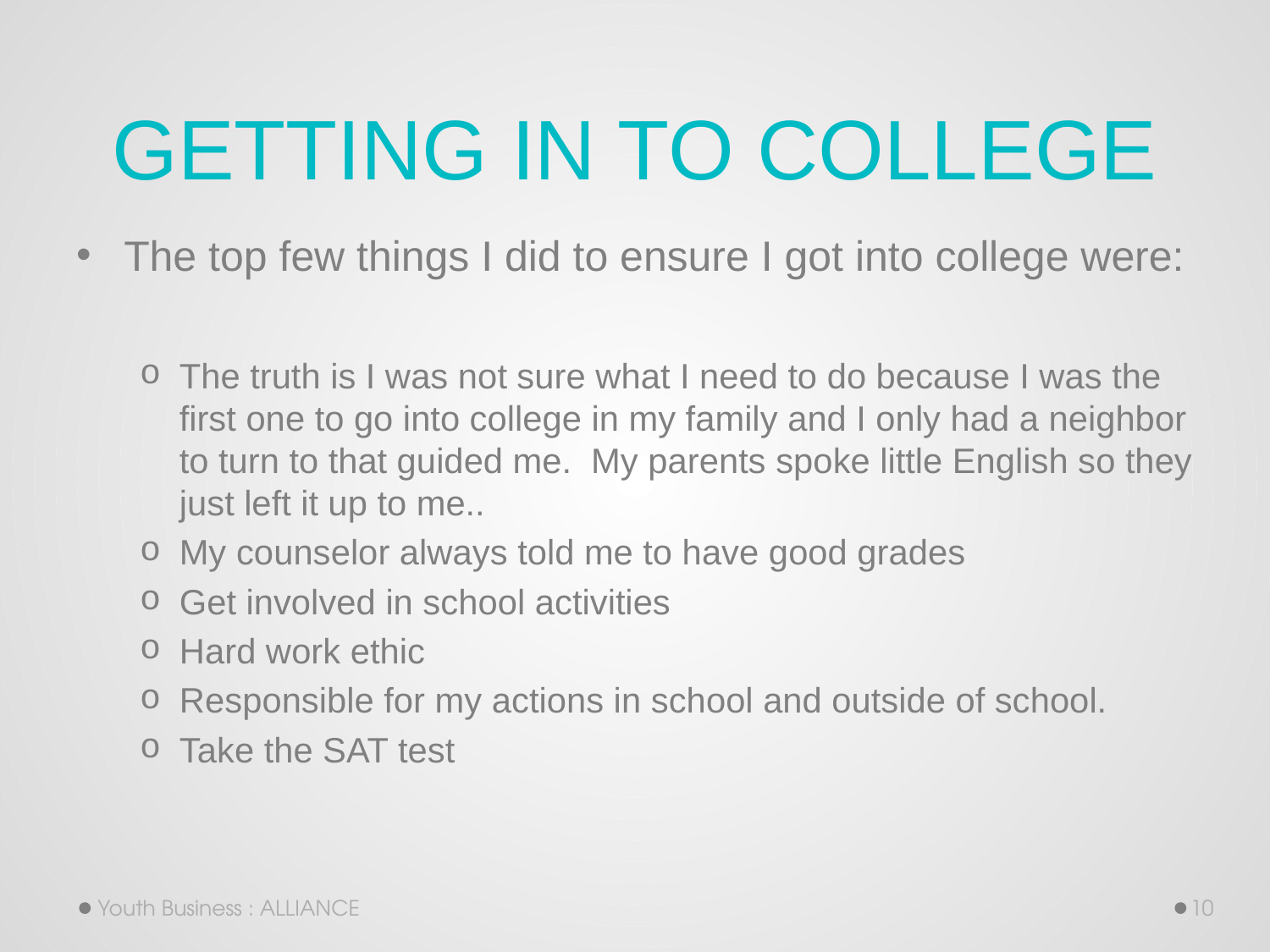

# Getting in to College
The top few things I did to ensure I got into college were:

The truth is I was not sure what I need to do because I was the first one to go into college in my family and I only had a neighbor to turn to that guided me.  My parents spoke little English so they just left it up to me..
My counselor always told me to have good grades
Get involved in school activities
Hard work ethic
Responsible for my actions in school and outside of school.
Take the SAT test
Youth Business : ALLIANCE
10